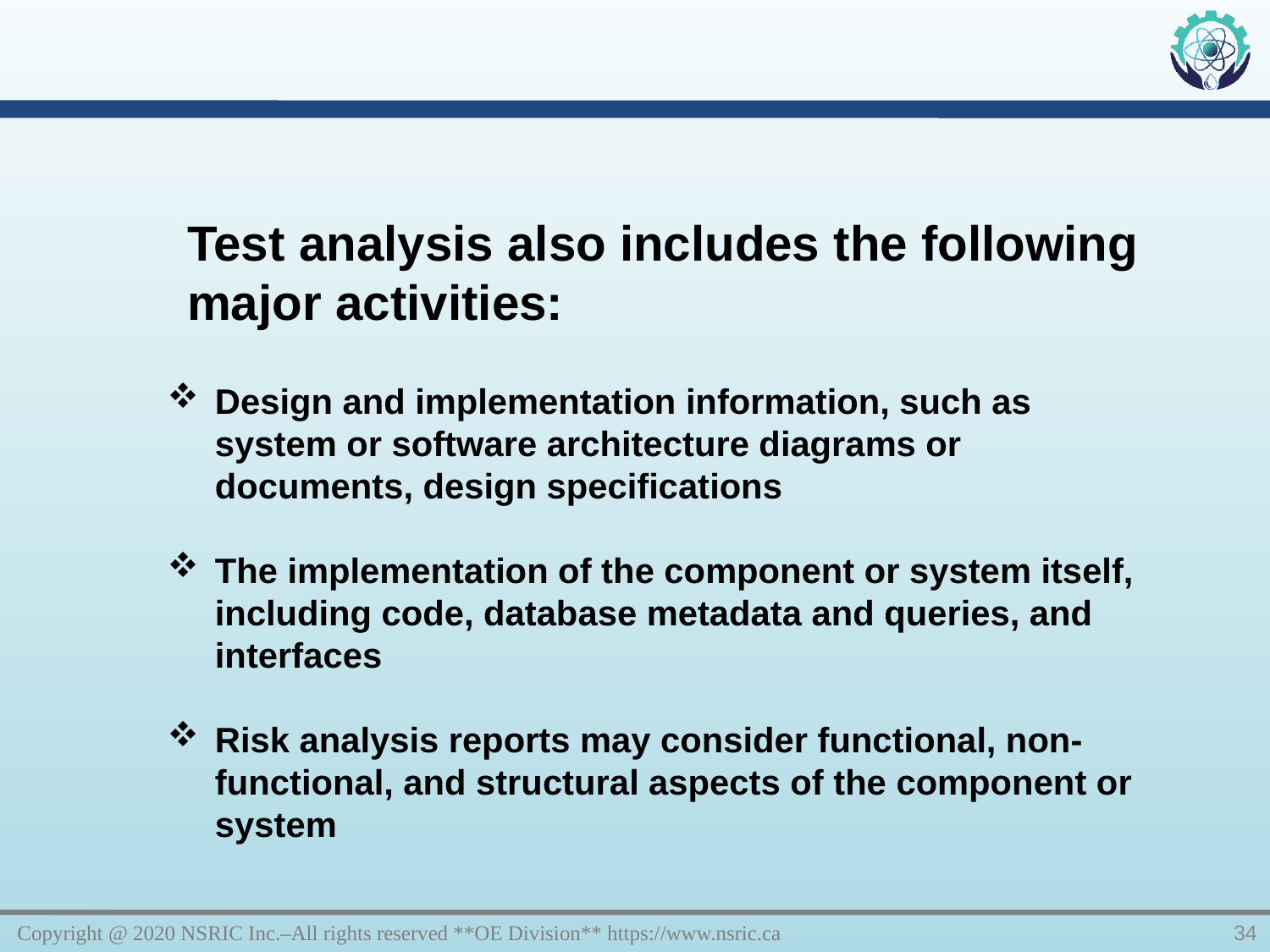

Test analysis also includes the following major activities:

Design and implementation information, such as system or software architecture diagrams or documents, design specifications

The implementation of the component or system itself, including code, database metadata and queries, and interfaces

Risk analysis reports may consider functional, non-functional, and structural aspects of the component or system
Copyright @ 2020 NSRIC Inc.–All rights reserved **OE Division** https://www.nsric.ca
34